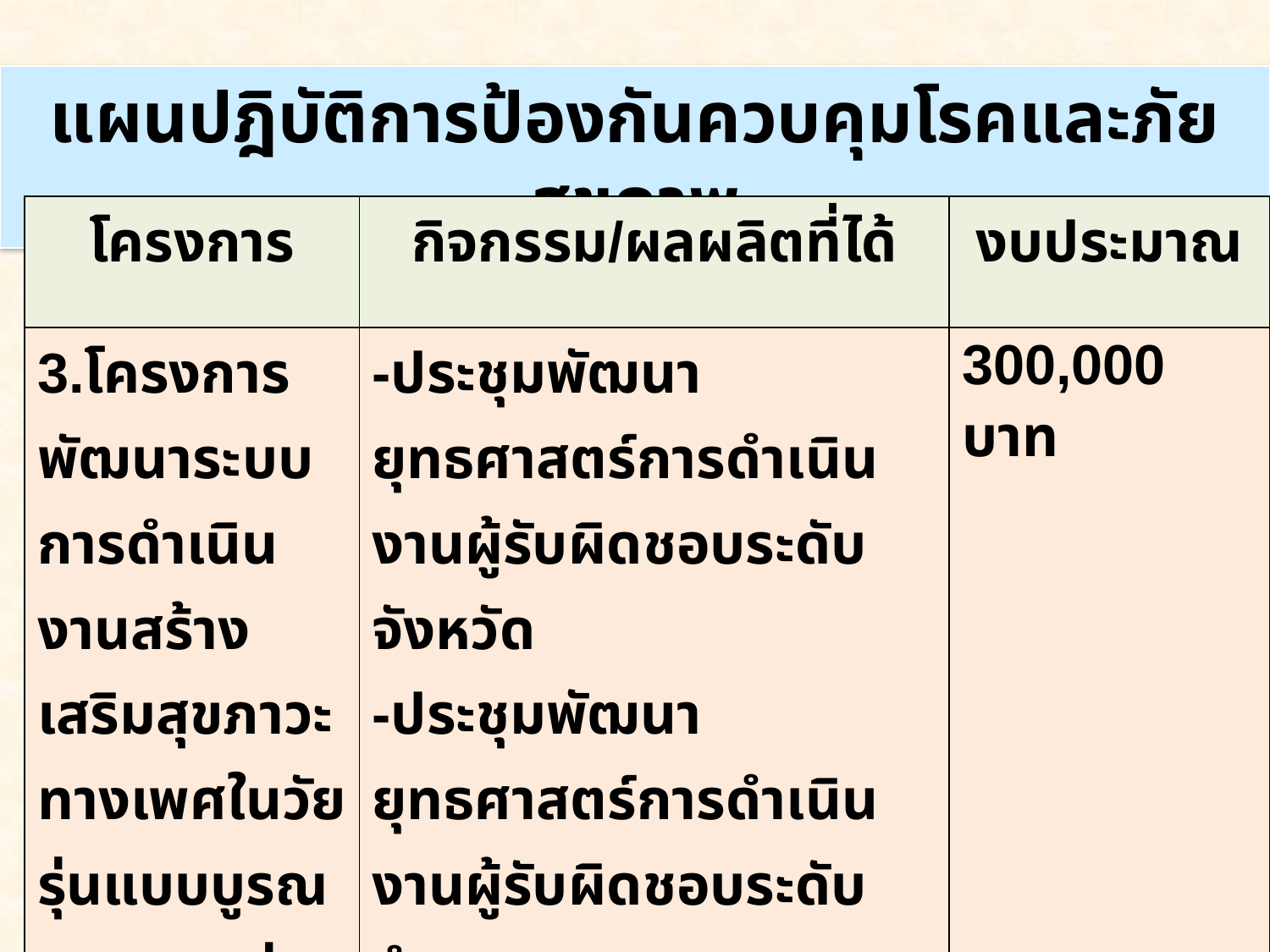

แผนปฎิบัติการป้องกันควบคุมโรคและภัยสุขภาพ
| โครงการ | กิจกรรม/ผลผลิตที่ได้ | งบประมาณ |
| --- | --- | --- |
| 3.โครงการพัฒนาระบบการดำเนินงานสร้างเสริมสุขภาวะทางเพศในวัยรุ่นแบบบูรณาการและมุ่งผลสัมฤทธิ์ เขตบริการสุขภาพที่ 11 | -ประชุมพัฒนายุทธศาสตร์การดำเนินงานผู้รับผิดชอบระดับจังหวัด -ประชุมพัฒนายุทธศาสตร์การดำเนินงานผู้รับผิดชอบระดับอำเภอ -ประชุมสัมมนาพัฒนาสุขภาพเพศวิถีเขตบริการสุขภาพที่ 11 | 300,000 บาท |